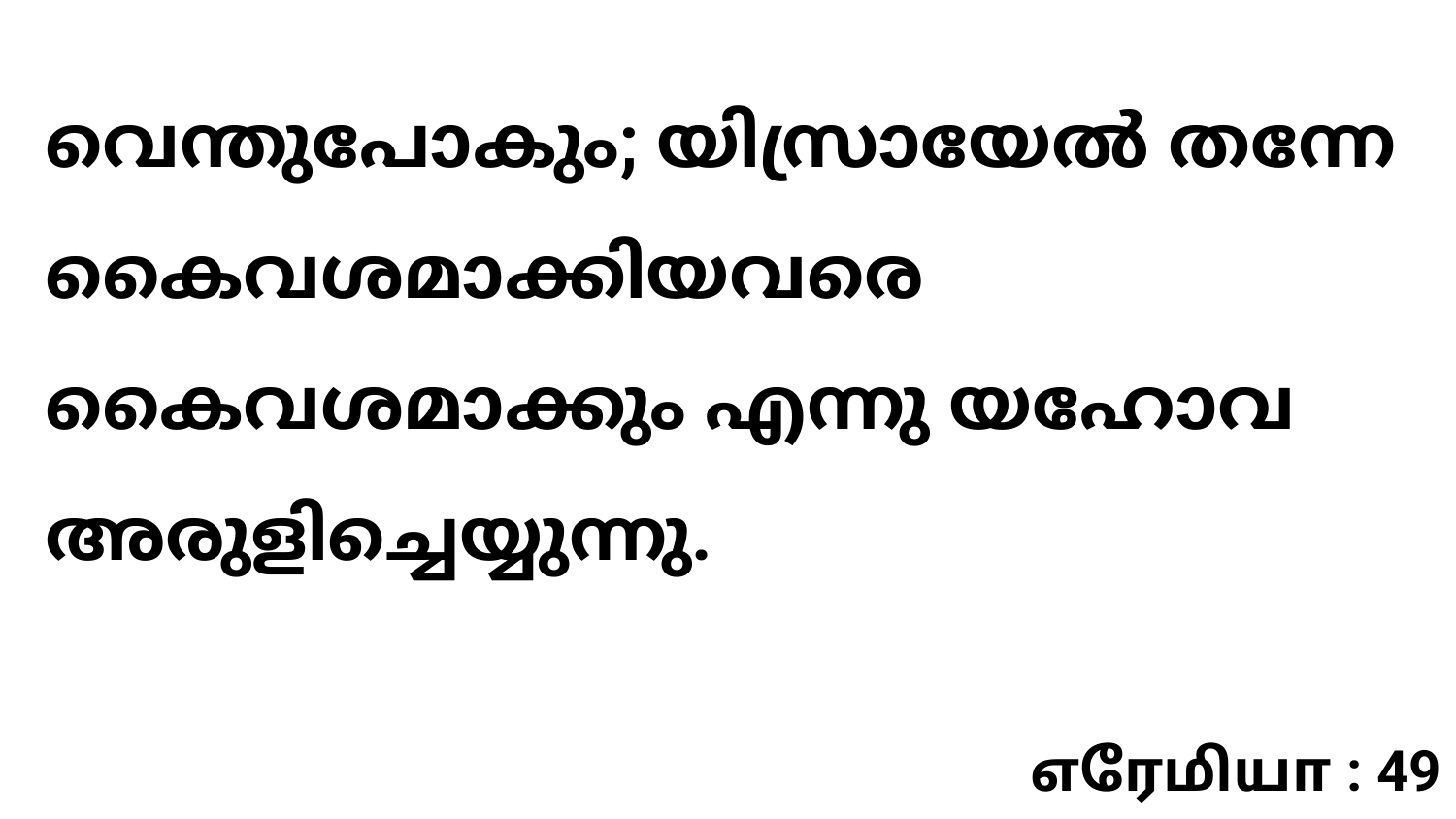

വെന്തുപോകും; യിസ്രായേൽ തന്നേ കൈവശമാക്കിയവരെ കൈവശമാക്കും എന്നു യഹോവ അരുളിച്ചെയ്യുന്നു.
எரேமியா : 49